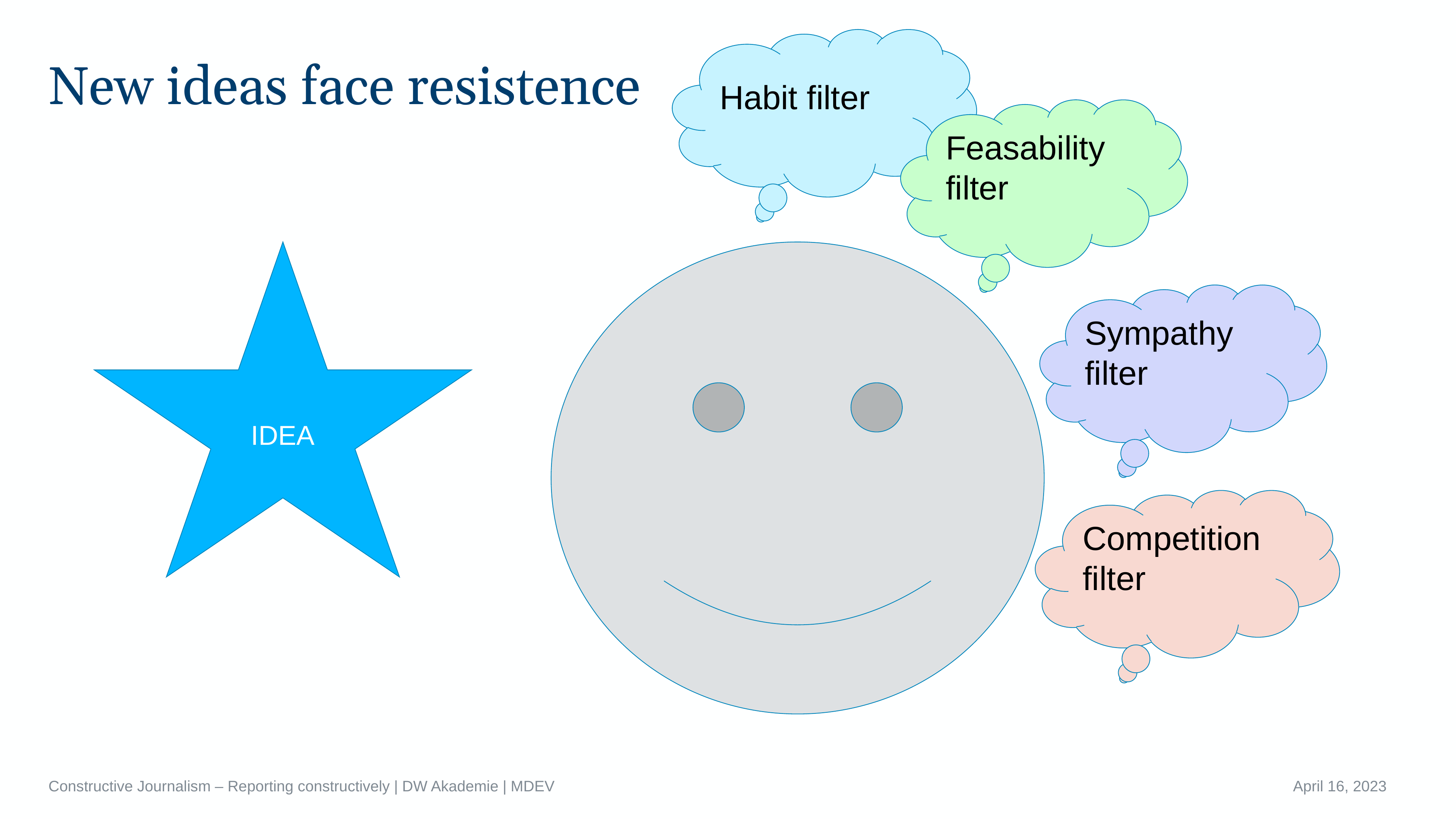

Habit filter

# New ideas face resistence

Feasability filter

IDEA

Sympathy filter

Competition filter

Constructive Journalism – Reporting constructively | DW Akademie | MDEV
April 16, 2023